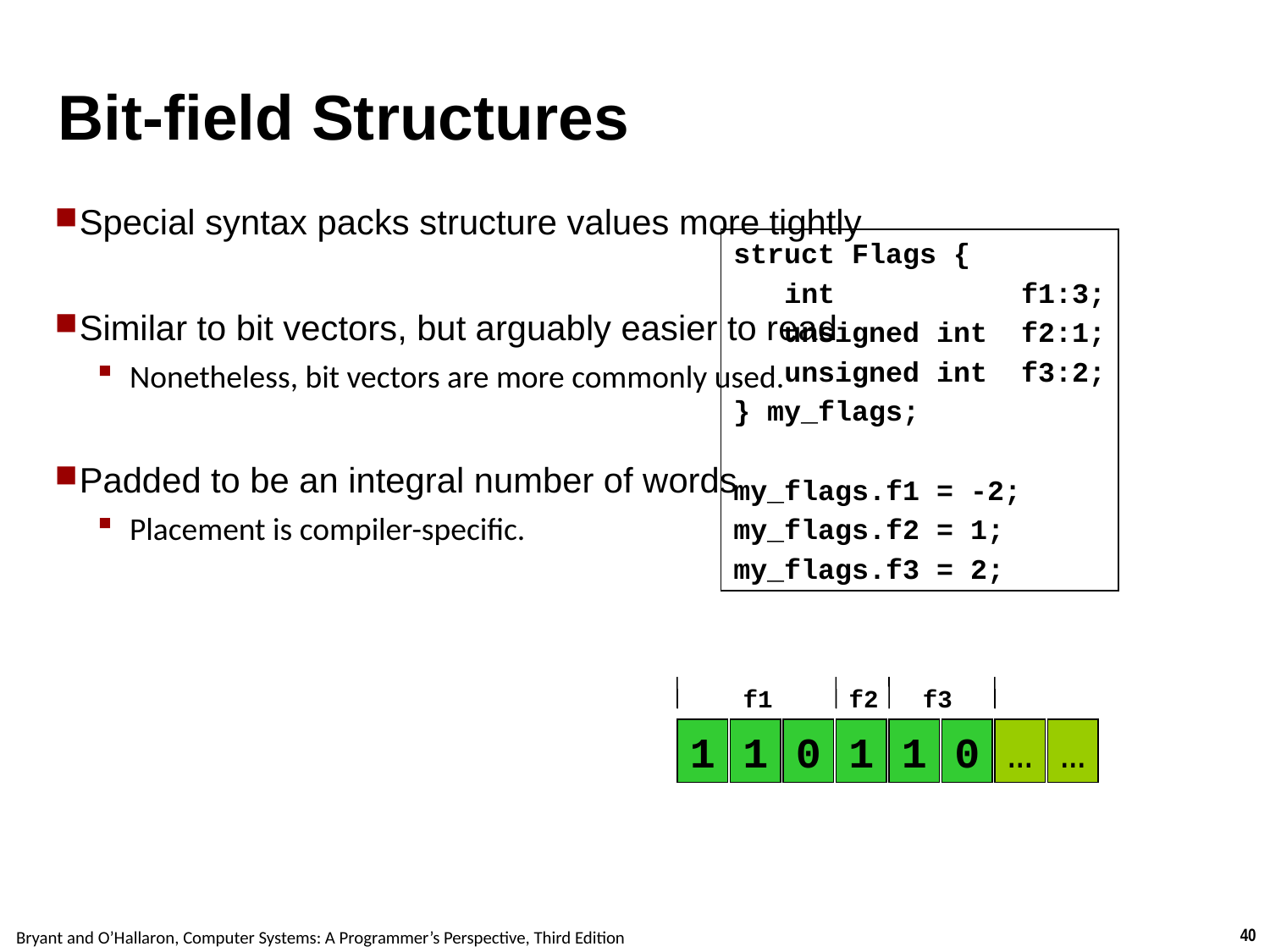

# Bit-field Structures
Special syntax packs structure values more tightly

Similar to bit vectors, but arguably easier to read
Nonetheless, bit vectors are more commonly used.

Padded to be an integral number of words
Placement is compiler-specific.
struct Flags {
   int           f1:3;
   unsigned int  f2:1;
   unsigned int  f3:2;
} my_flags;

my_flags.f1 = -2;
my_flags.f2 = 1;
my_flags.f3 = 2;

f1

f2

f3

1
1
0
1
1
0
…
…